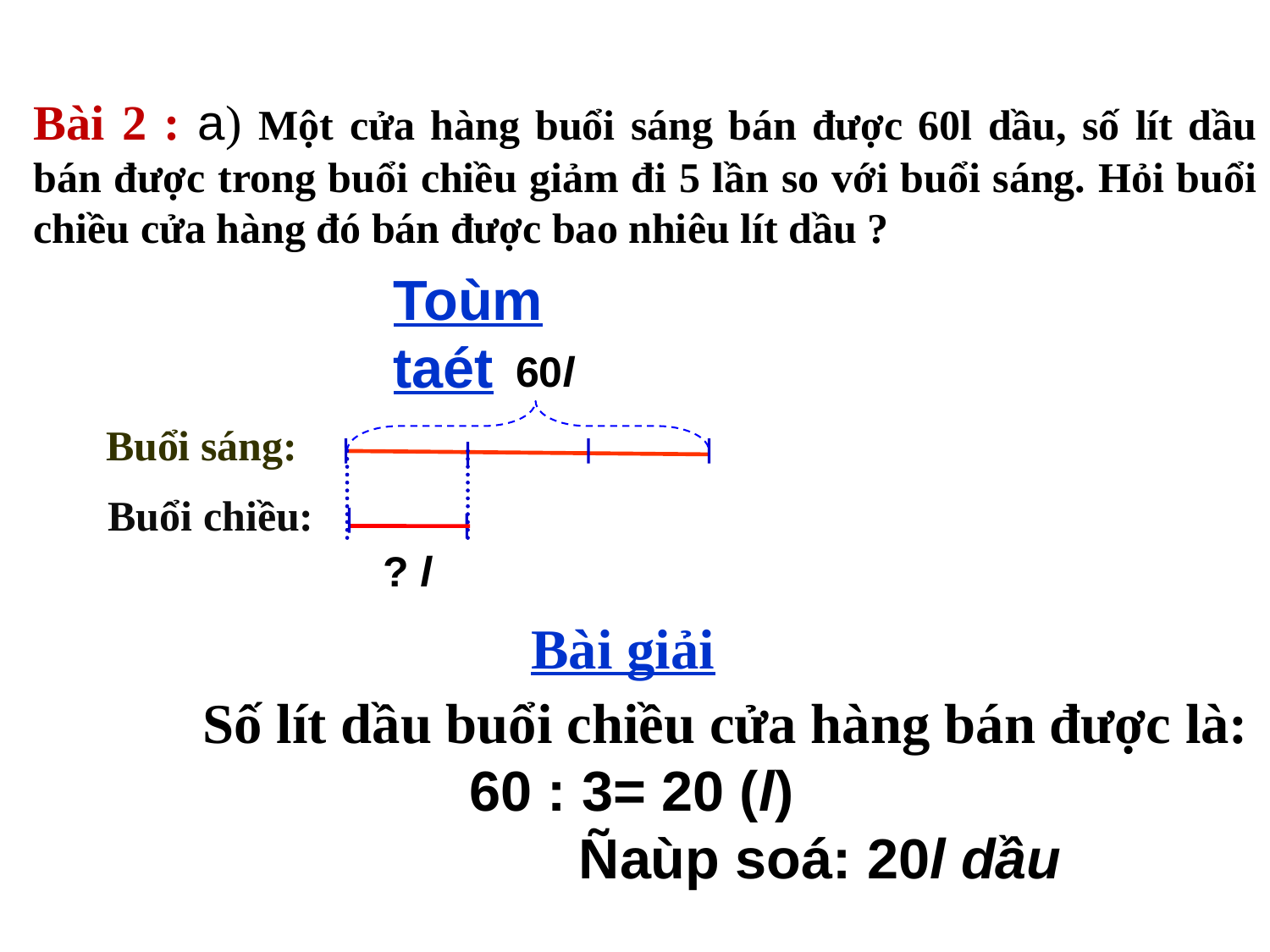

Bài 2 : a) Một cửa hàng buổi sáng bán được 60l dầu, số lít dầu bán được trong buổi chiều giảm đi 5 lần so với buổi sáng. Hỏi buổi chiều cửa hàng đó bán được bao nhiêu lít dầu ?
Toùm taét

 60l
Buổi sáng:

Buổi chiều:

? l

Bài giải
Số lít dầu buổi chiều cửa hàng bán được là:
                 60 : 3= 20 (l)
                        Ñaùp soá: 20l dầu